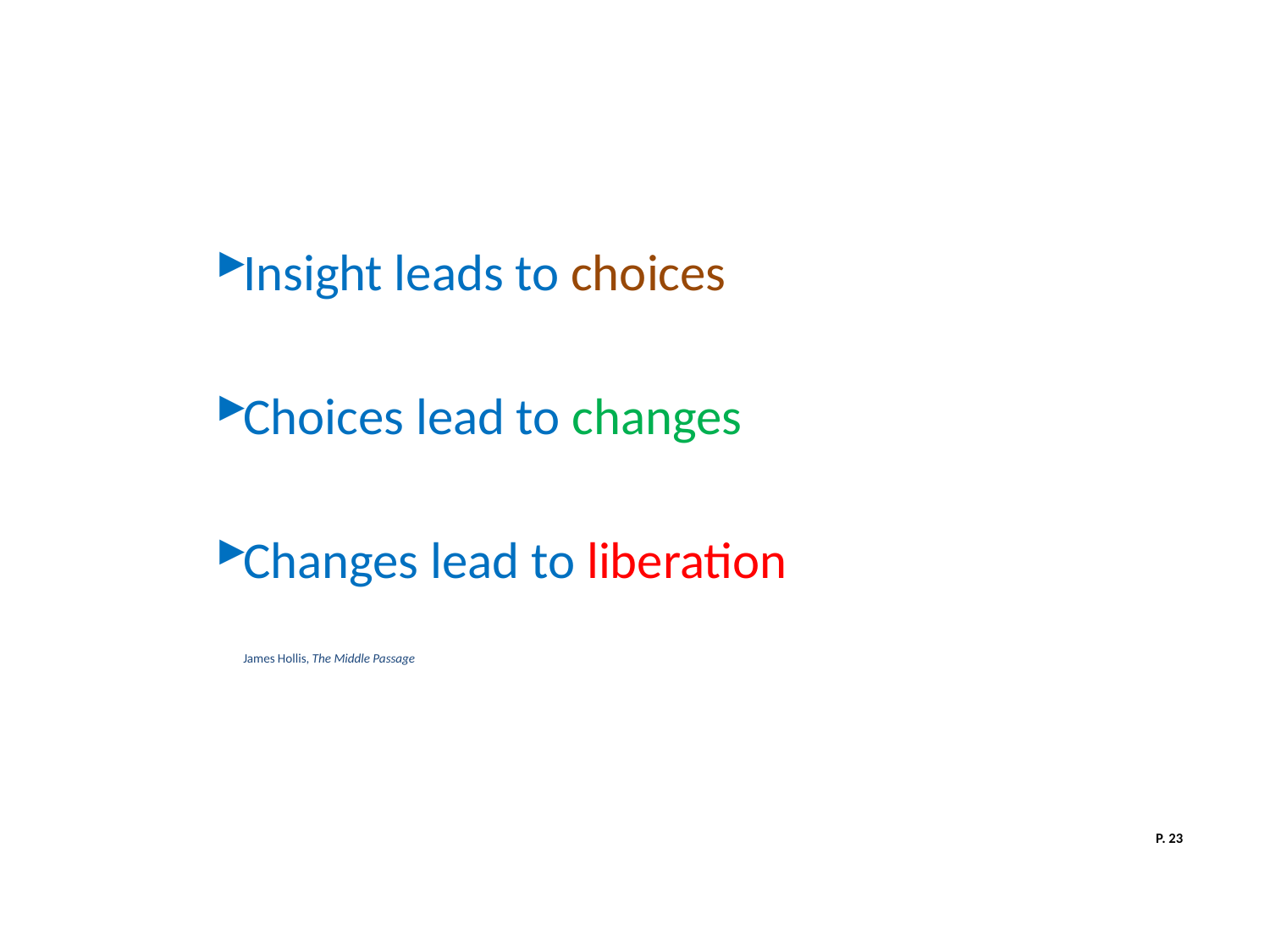

Insight leads to choices

Choices lead to changes

Changes lead to liberation                                                                                                                   James Hollis, The Middle Passage

P. 23